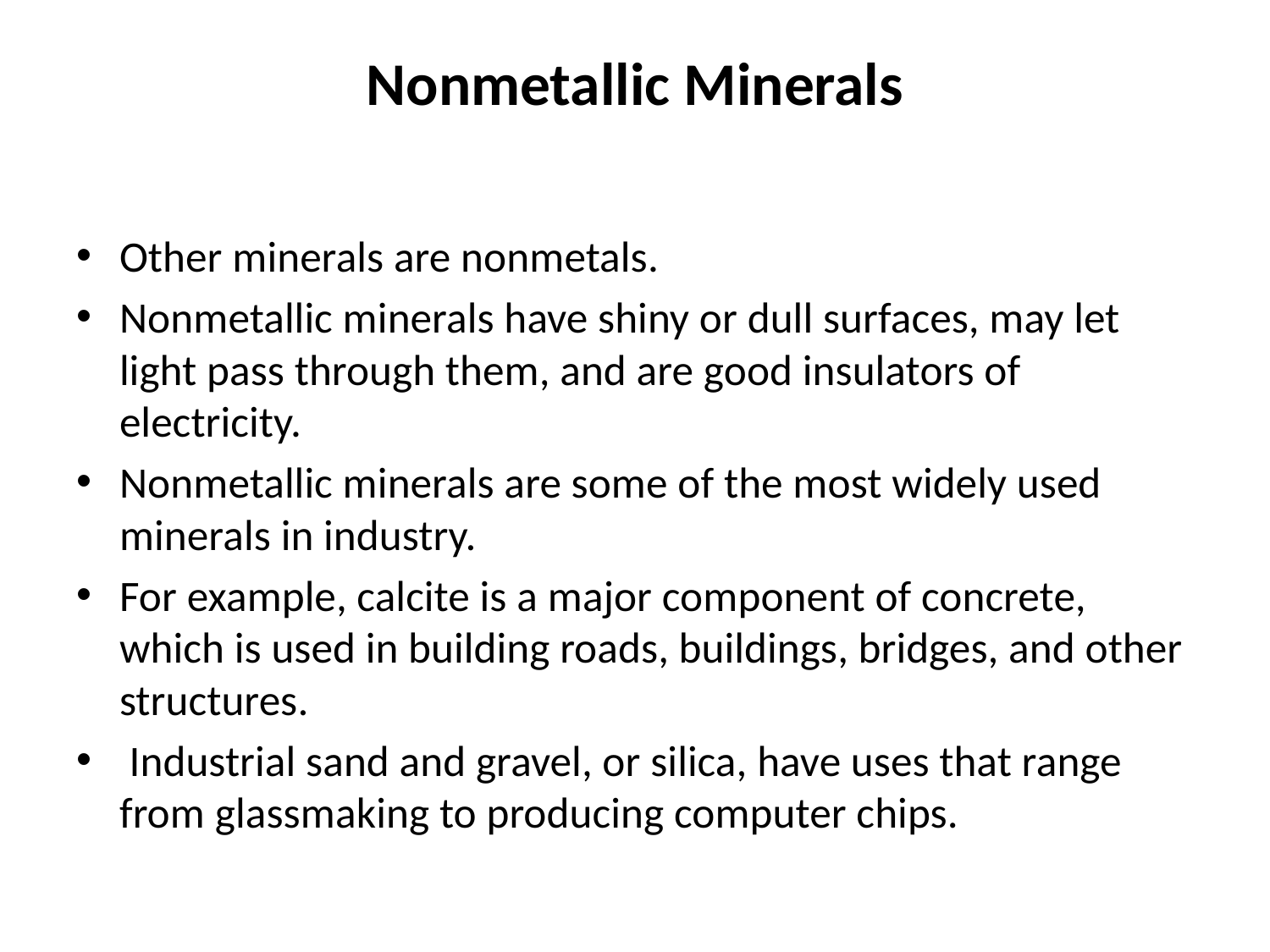

# Nonmetallic Minerals
Other minerals are nonmetals.
Nonmetallic minerals have shiny or dull surfaces, may let light pass through them, and are good insulators of electricity.
Nonmetallic minerals are some of the most widely used minerals in industry.
For example, calcite is a major component of concrete, which is used in building roads, buildings, bridges, and other structures.
 Industrial sand and gravel, or silica, have uses that range from glassmaking to producing computer chips.